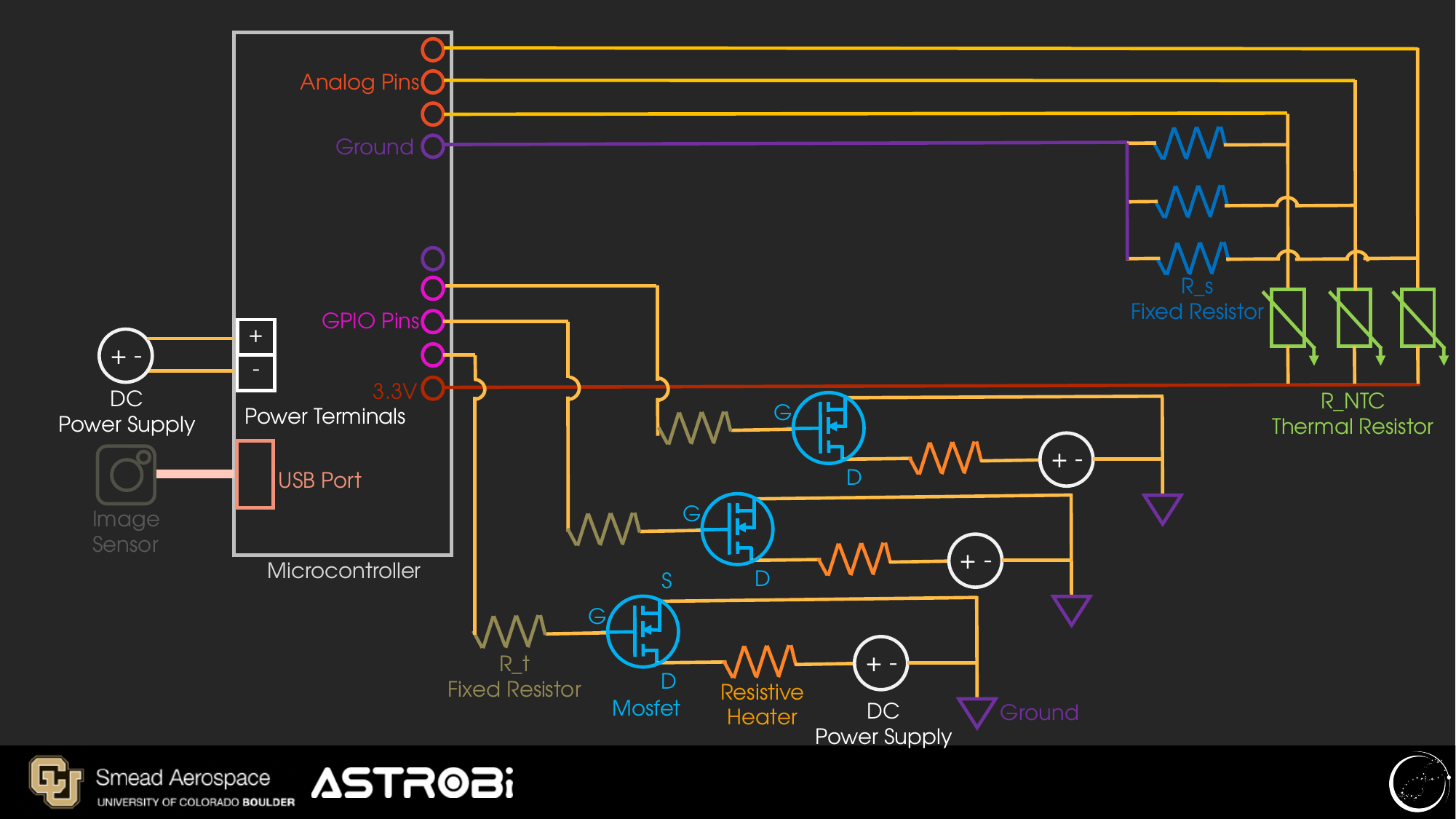

Analog Pins

Ground

R_s
Fixed Resistor

GPIO Pins

+

+ -

-

3.3V

DC
Power Supply
R_NTC
Thermal Resistor

G
Power Terminals

+ -

D

USB Port

G

Image
Sensor

+ -
Microcontroller
D
S

G

+ -
R_t
Fixed Resistor
D
Resistive
Heater
Mosfet
DC
Power Supply
Ground